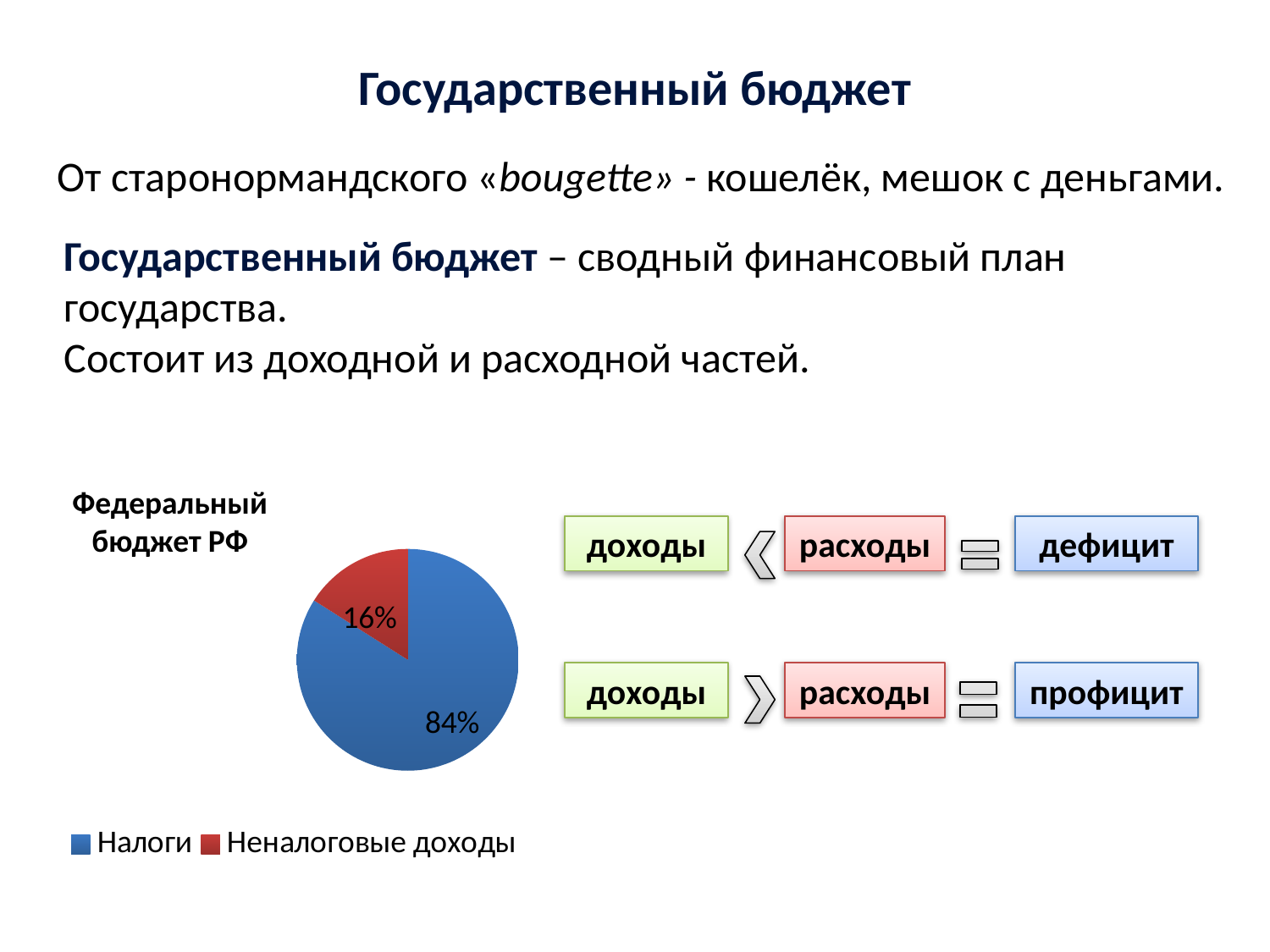

Государственный бюджет
От старонормандского «bougette» - кошелёк, мешок с деньгами.
Государственный бюджет – сводный финансовый план государства.
Состоит из доходной и расходной частей.

### Chart

| Category | Продажи |
|---|---|
| Налоги | 0.84 |
| Неналоговые доходы | 0.16 |
Федеральный бюджет РФ
доходы
расходы
дефицит

доходы
расходы
профицит